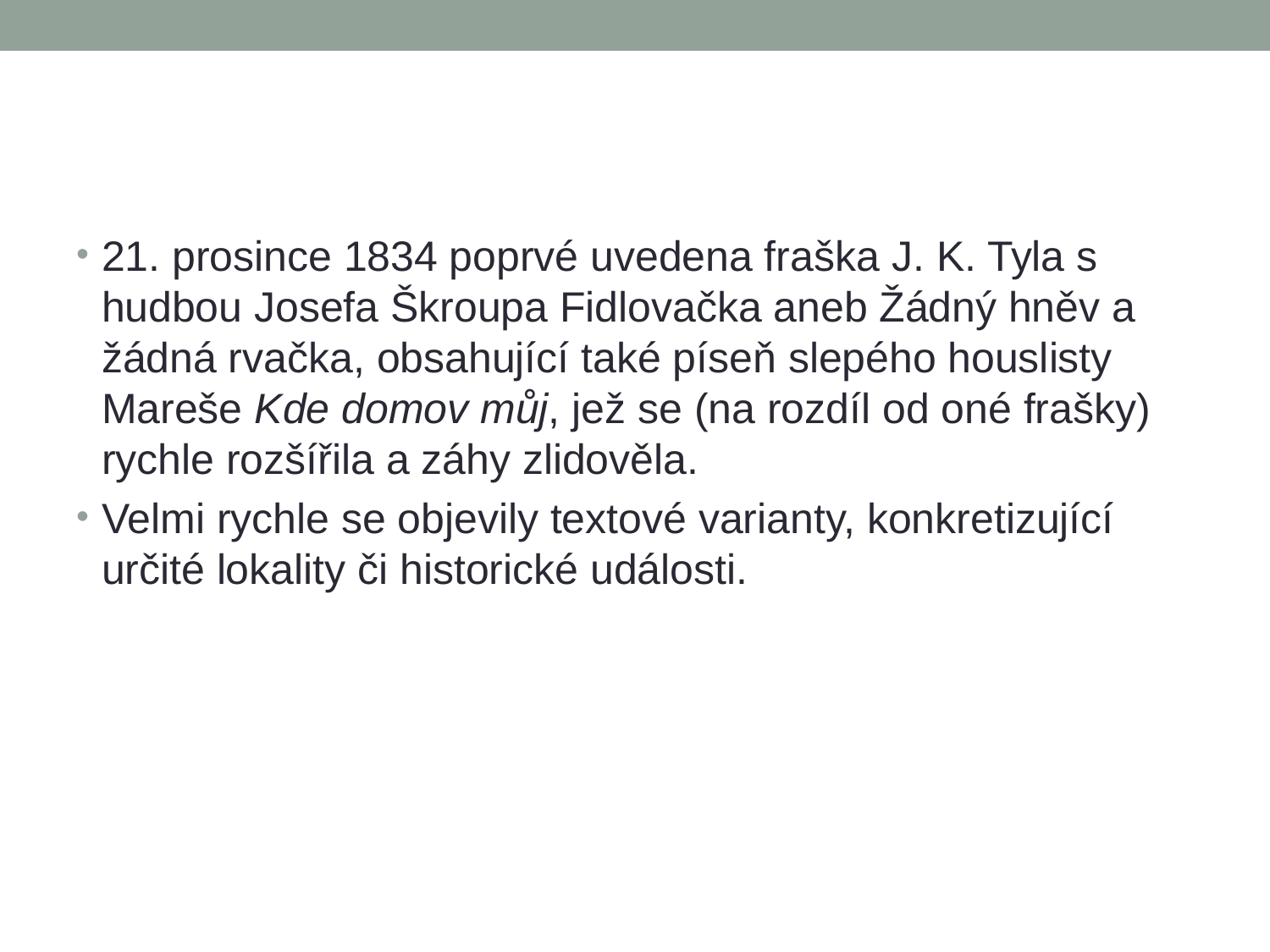

#
21. prosince 1834 poprvé uvedena fraška J. K. Tyla s hudbou Josefa Škroupa Fidlovačka aneb Žádný hněv a žádná rvačka, obsahující také píseň slepého houslisty Mareše Kde domov můj, jež se (na rozdíl od oné frašky) rychle rozšířila a záhy zlidověla.
Velmi rychle se objevily textové varianty, konkretizující určité lokality či historické události.